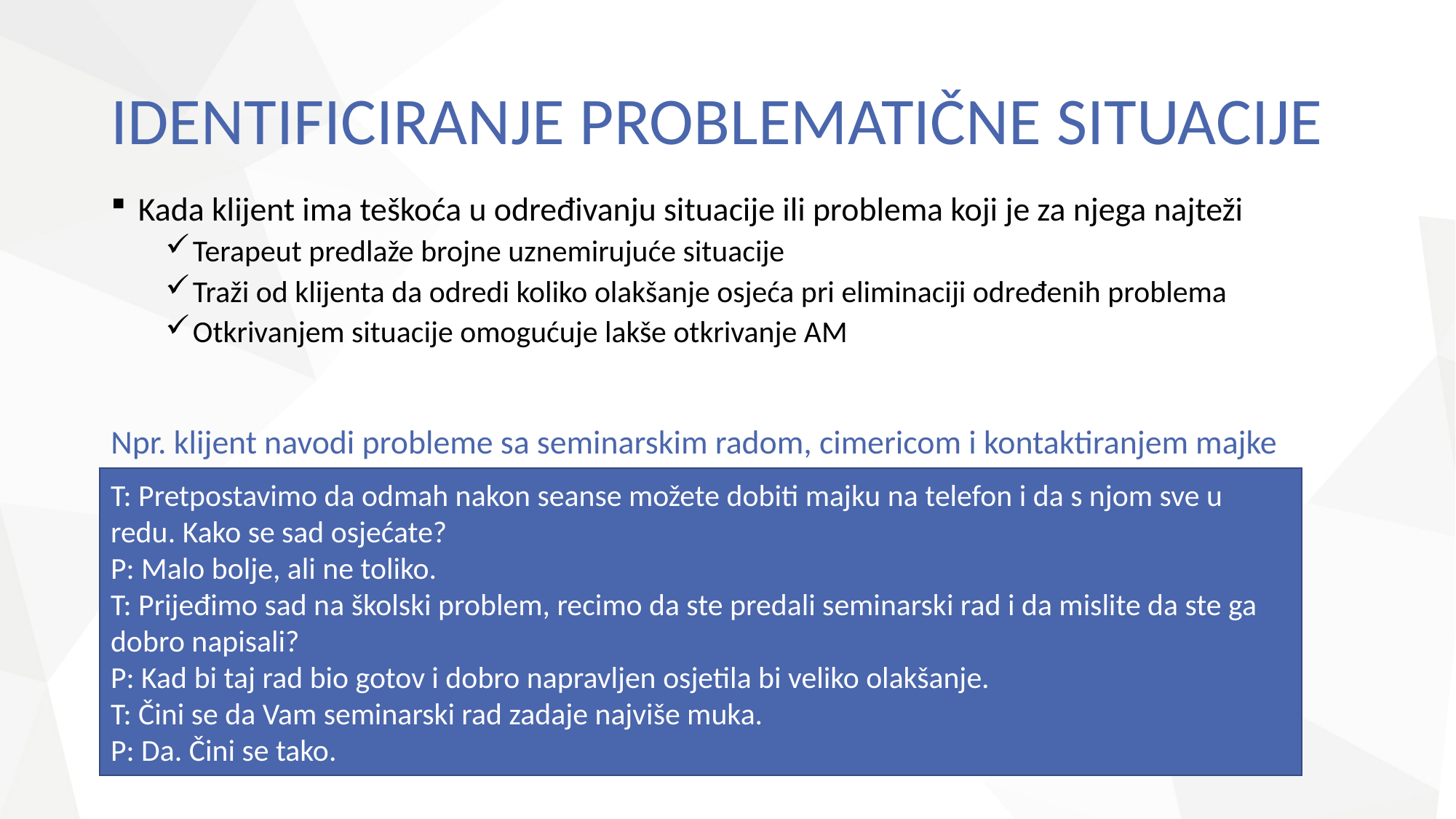

# IDENTIFICIRANJE PROBLEMATIČNE SITUACIJE
Kada klijent ima teškoća u određivanju situacije ili problema koji je za njega najteži
Terapeut predlaže brojne uznemirujuće situacije
Traži od klijenta da odredi koliko olakšanje osjeća pri eliminaciji određenih problema
Otkrivanjem situacije omogućuje lakše otkrivanje AM

Npr. klijent navodi probleme sa seminarskim radom, cimericom i kontaktiranjem majke

T: Pretpostavimo da odmah nakon seanse možete dobiti majku na telefon i da s njom sve u redu. Kako se sad osjećate?
P: Malo bolje, ali ne toliko.
T: Prijeđimo sad na školski problem, recimo da ste predali seminarski rad i da mislite da ste ga dobro napisali?
P: Kad bi taj rad bio gotov i dobro napravljen osjetila bi veliko olakšanje.
T: Čini se da Vam seminarski rad zadaje najviše muka.
P: Da. Čini se tako.